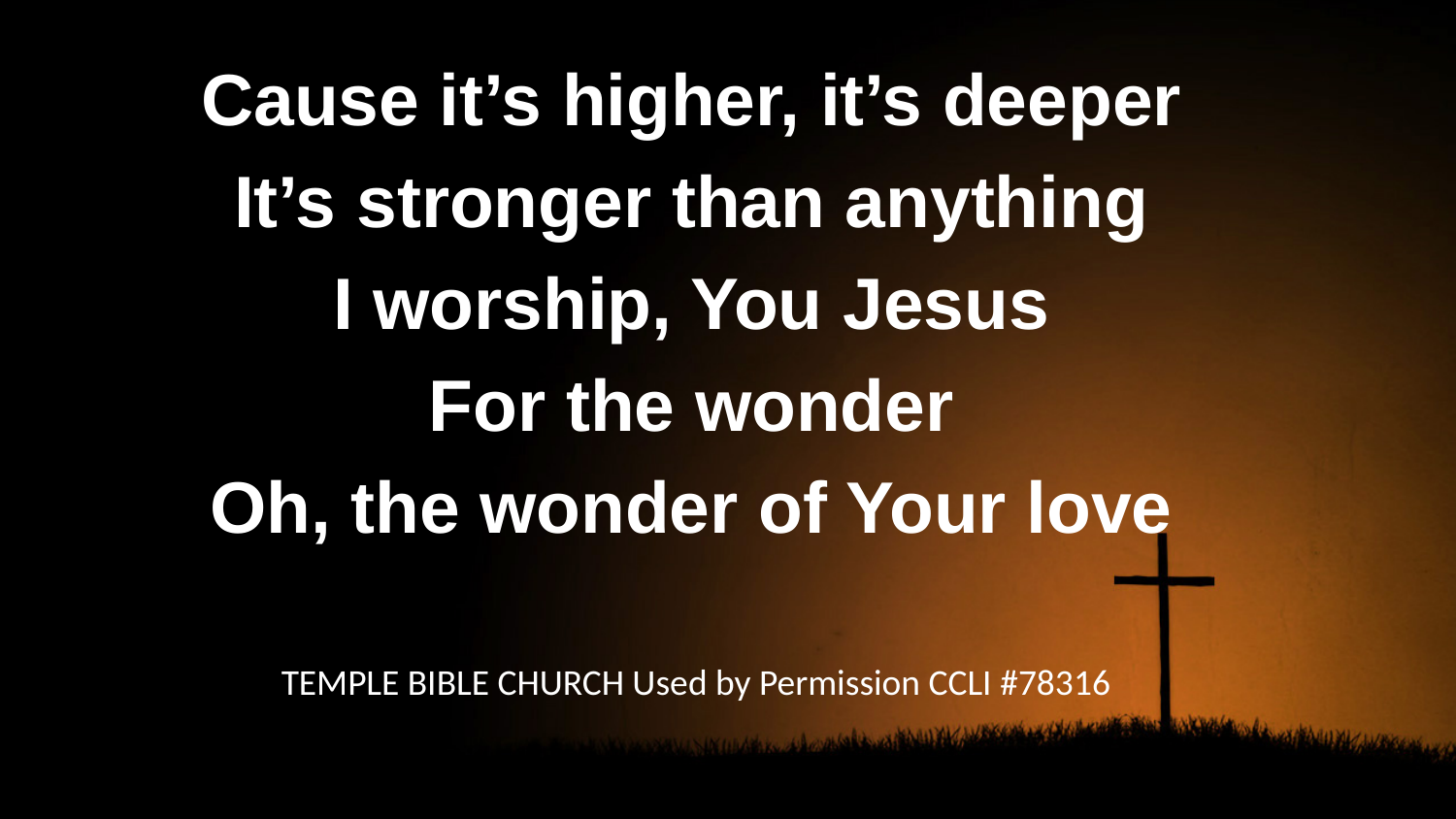

Cause it’s higher, it’s deeper
It’s stronger than anything
I worship, You Jesus
For the wonder
Oh, the wonder of Your love

TEMPLE BIBLE CHURCH Used by Permission CCLI #78316